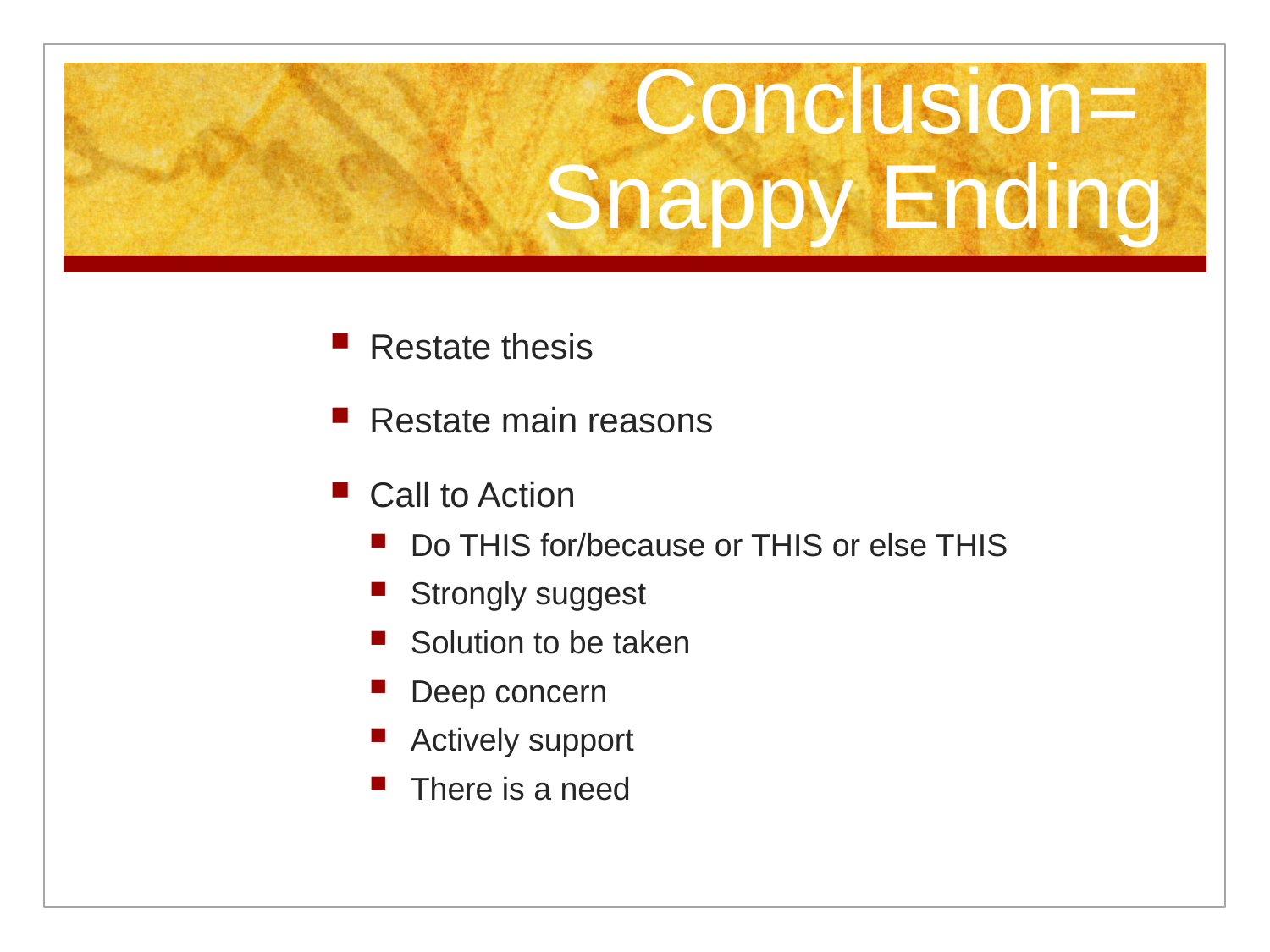

# Conclusion= Snappy Ending
Restate thesis
Restate main reasons
Call to Action
Do THIS for/because or THIS or else THIS
Strongly suggest
Solution to be taken
Deep concern
Actively support
There is a need